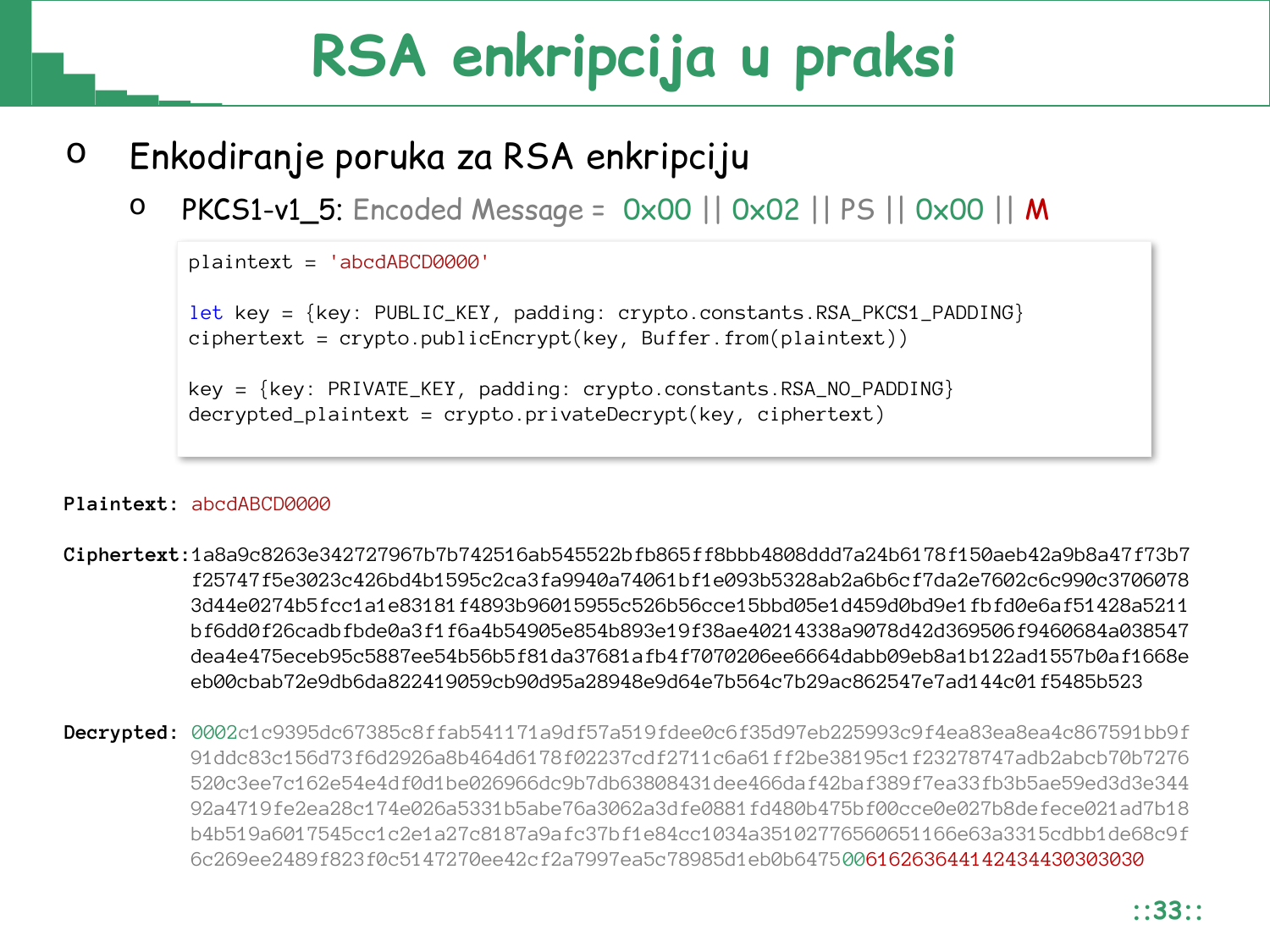

# RSA enkripcija u praksi
Enkodiranje poruka za RSA enkripciju
PKCS1-v1_5: Encoded Message =  0x00 || 0x02 || PS || 0x00 || M

plaintext = 'abcdABCD0000'
let key = {key: PUBLIC_KEY, padding: crypto.constants.RSA_PKCS1_PADDING}
ciphertext = crypto.publicEncrypt(key, Buffer.from(plaintext))
key = {key: PRIVATE_KEY, padding: crypto.constants.RSA_NO_PADDING}
decrypted_plaintext = crypto.privateDecrypt(key, ciphertext)

Plaintext: abcdABCD0000
Ciphertext:1a8a9c8263e342727967b7b742516ab545522bfb865ff8bbb4808ddd7a24b6178f150aeb42a9b8a47f73b7	f25747f5e3023c426bd4b1595c2ca3fa9940a74061bf1e093b5328ab2a6b6cf7da2e7602c6c990c3706078	3d44e0274b5fcc1a1e83181f4893b96015955c526b56cce15bbd05e1d459d0bd9e1fbfd0e6af51428a5211	bf6dd0f26cadbfbde0a3f1f6a4b54905e854b893e19f38ae40214338a9078d42d369506f9460684a038547	dea4e475eceb95c5887ee54b56b5f81da37681afb4f7070206ee6664dabb09eb8a1b122ad1557b0af1668e	eb00cbab72e9db6da822419059cb90d95a28948e9d64e7b564c7b29ac862547e7ad144c01f5485b523
Decrypted: 0002c1c9395dc67385c8ffab541171a9df57a519fdee0c6f35d97eb225993c9f4ea83ea8ea4c867591bb9f	91ddc83c156d73f6d2926a8b464d6178f02237cdf2711c6a61ff2be38195c1f23278747adb2abcb70b7276	520c3ee7c162e54e4df0d1be026966dc9b7db63808431dee466daf42baf389f7ea33fb3b5ae59ed3d3e344	92a4719fe2ea28c174e026a5331b5abe76a3062a3dfe0881fd480b475bf00cce0e027b8defece021ad7b18	b4b519a6017545cc1c2e1a27c8187a9afc37bf1e84cc1034a35102776560651166e63a3315cdbb1de68c9f	6c269ee2489f823f0c5147270ee42cf2a7997ea5c78985d1eb0b647500616263644142434430303030
::33::